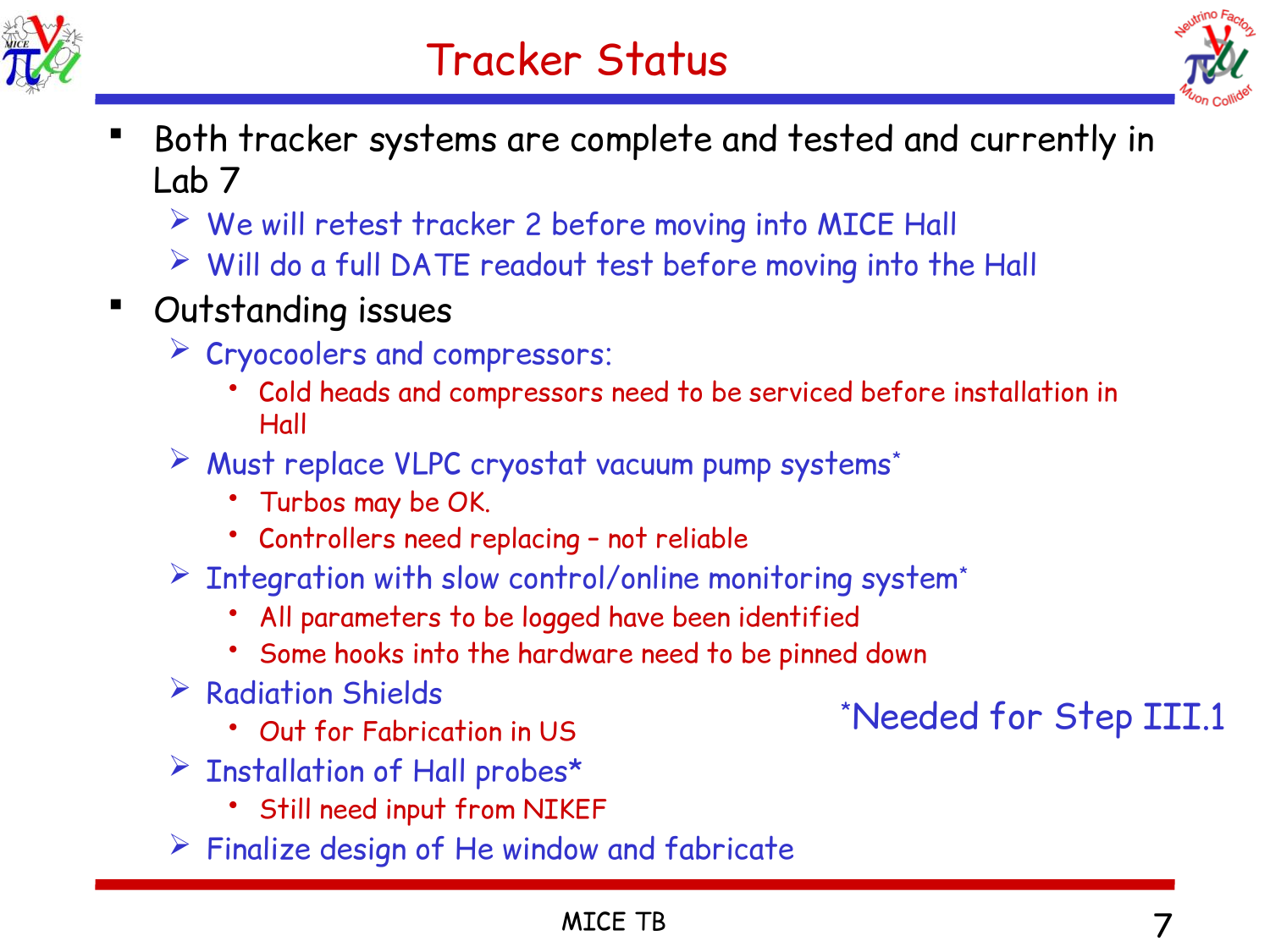

# Tracker Status
Both tracker systems are complete and tested and currently in Lab 7
We will retest tracker 2 before moving into MICE Hall
Will do a full DATE readout test before moving into the Hall
Outstanding issues
Cryocoolers and compressors:
Cold heads and compressors need to be serviced before installation in Hall
Must replace VLPC cryostat vacuum pump systems*
Turbos may be OK.
Controllers need replacing – not reliable
Integration with slow control/online monitoring system*
All parameters to be logged have been identified
Some hooks into the hardware need to be pinned down
Radiation Shields
Out for Fabrication in US
Installation of Hall probes*
Still need input from NIKEF
Finalize design of He window and fabricate
*Needed for Step III.1
MICE TB
7